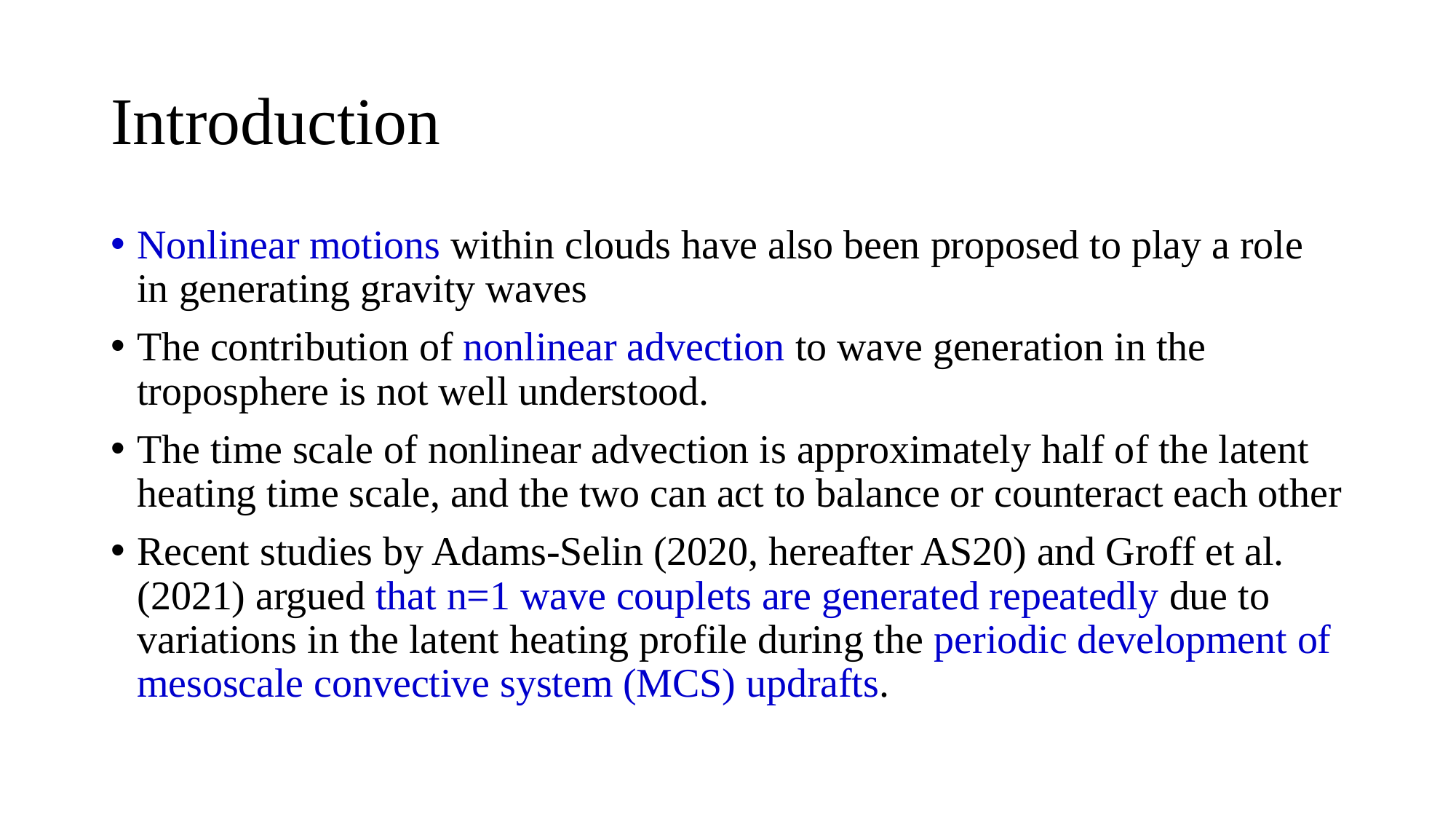

# Introduction
Nonlinear motions within clouds have also been proposed to play a role in generating gravity waves
The contribution of nonlinear advection to wave generation in the troposphere is not well understood.
The time scale of nonlinear advection is approximately half of the latent heating time scale, and the two can act to balance or counteract each other
Recent studies by Adams-Selin (2020, hereafter AS20) and Groff et al. (2021) argued that n=1 wave couplets are generated repeatedly due to variations in the latent heating profile during the periodic development of mesoscale convective system (MCS) updrafts.